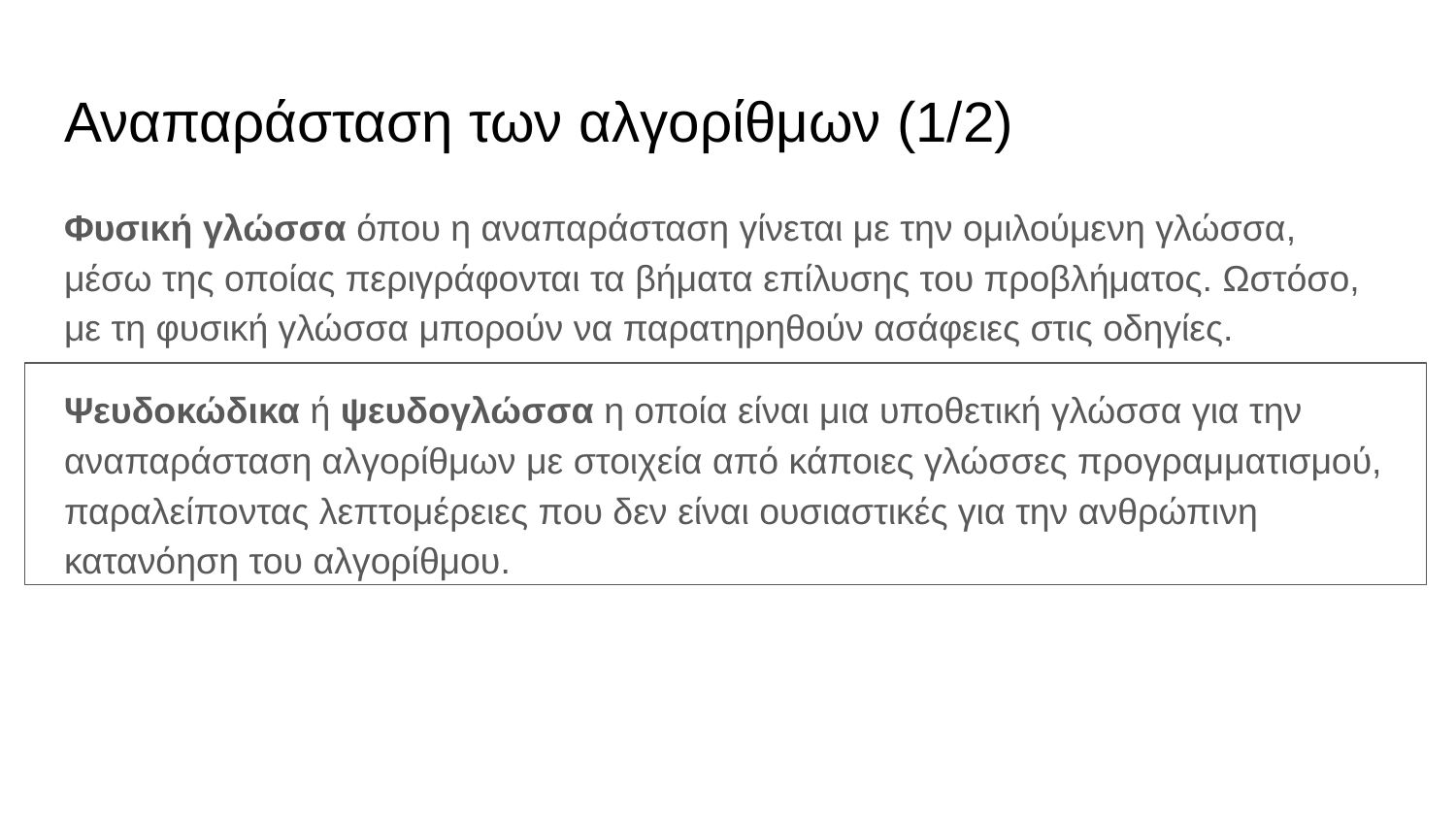

# Αναπαράσταση των αλγορίθμων (1/2)
Φυσική γλώσσα όπου η αναπαράσταση γίνεται με την ομιλούμενη γλώσσα, μέσω της οποίας περιγράφονται τα βήματα επίλυσης του προβλήματος. Ωστόσο, με τη φυσική γλώσσα μπορούν να παρατηρηθούν ασάφειες στις οδηγίες.
Ψευδοκώδικα ή ψευδογλώσσα η οποία είναι μια υποθετική γλώσσα για την αναπαράσταση αλγορίθμων με στοιχεία από κάποιες γλώσσες προγραμματισμού, παραλείποντας λεπτομέρειες που δεν είναι ουσιαστικές για την ανθρώπινη κατανόηση του αλγορίθμου.